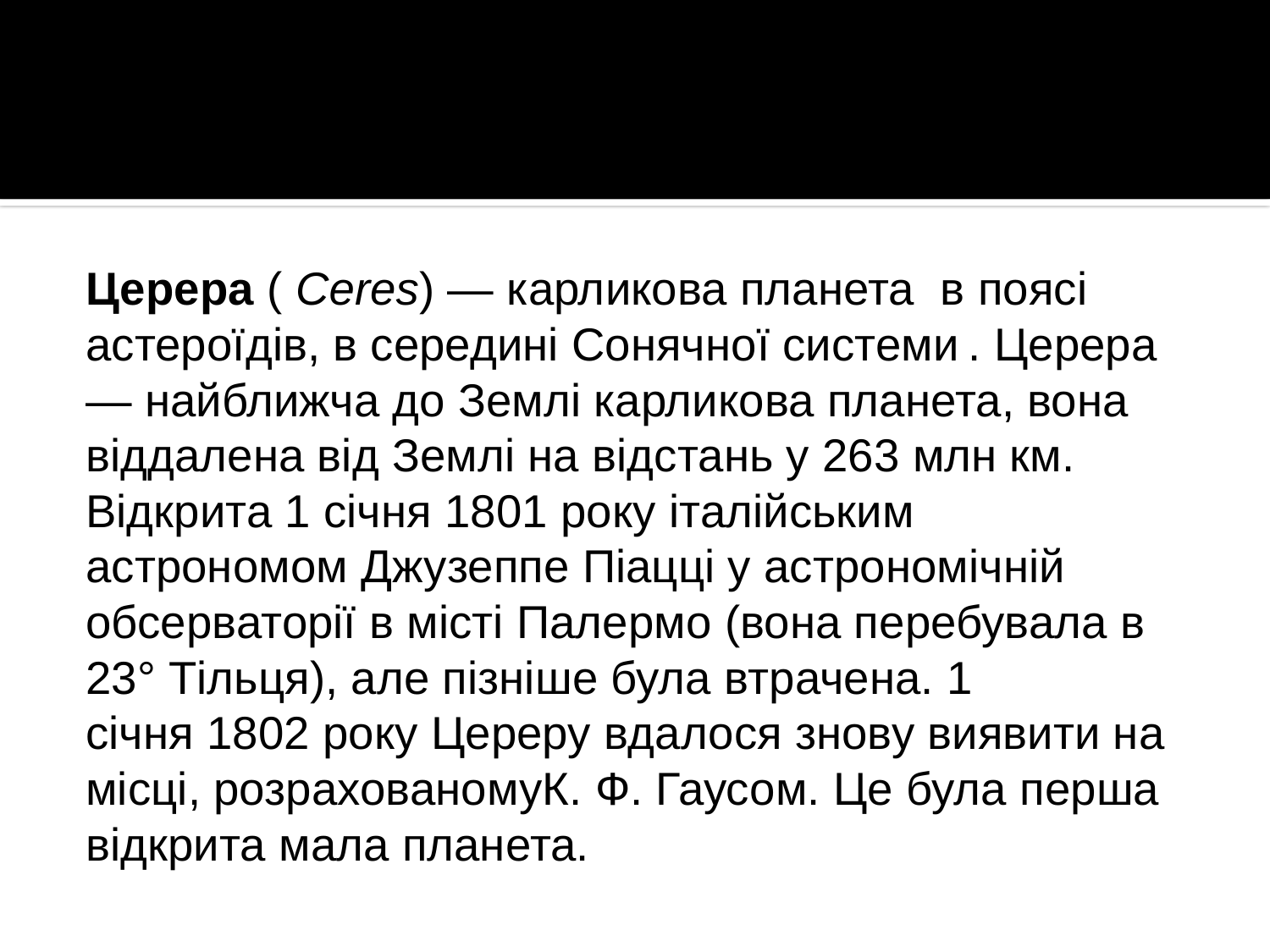

Церера ( Ceres) — карликова планета  в поясі астероїдів, в середині Сонячної системи . Церера — найближча до Землі карликова планета, вона віддалена від Землі на відстань у 263 млн км. Відкрита 1 січня 1801 року італійським астрономом Джузеппе Піацці у астрономічній обсерваторії в місті Палермо (вона перебувала в 23° Тільця), але пізніше була втрачена. 1 січня 1802 року Цереру вдалося знову виявити на місці, розрахованомуК. Ф. Гаусом. Це була перша відкрита мала планета.